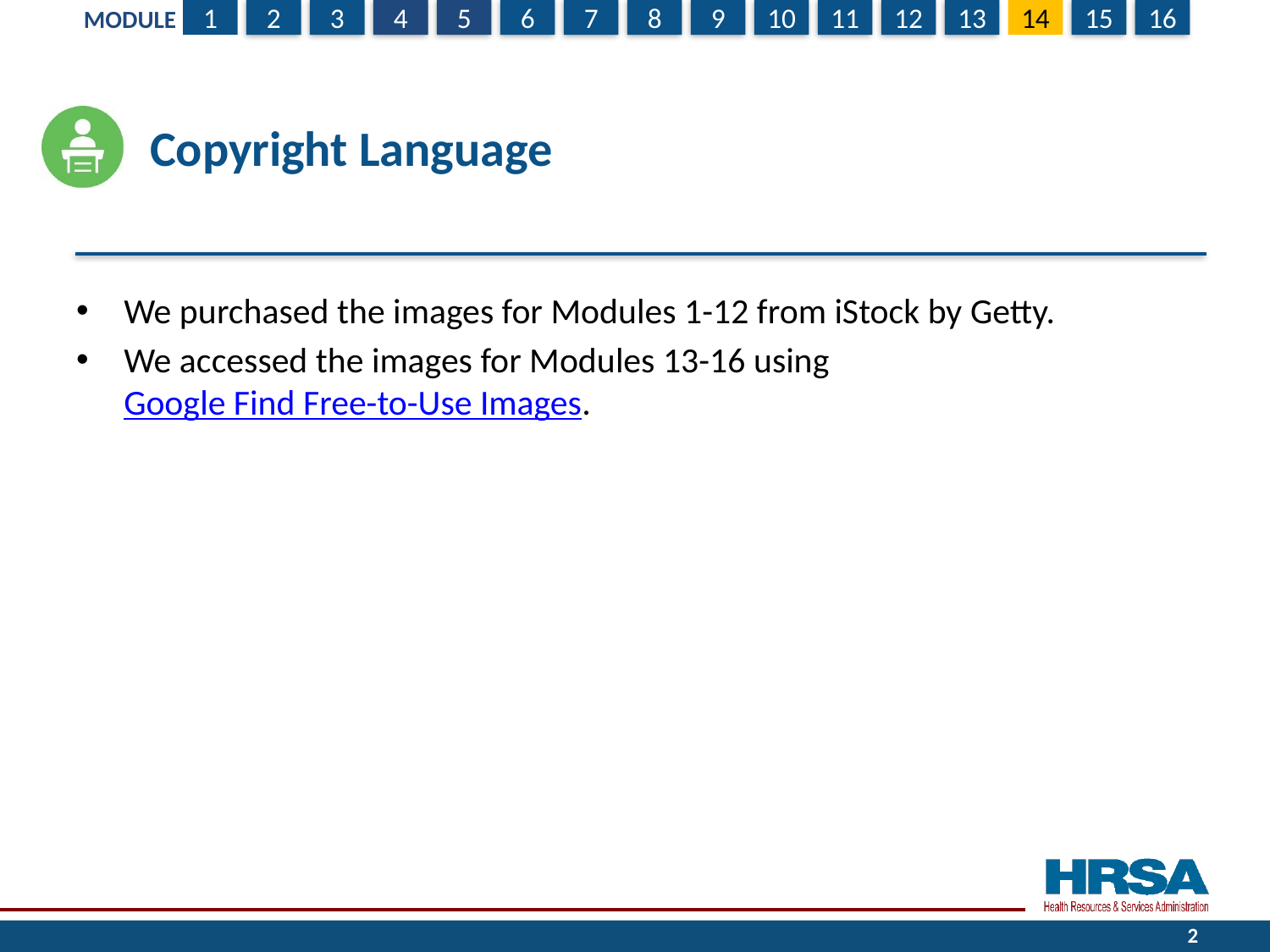

# Copyright Language
We purchased the images for Modules 1-12 from iStock by Getty.
We accessed the images for Modules 13-16 using Google Find Free-to-Use Images.